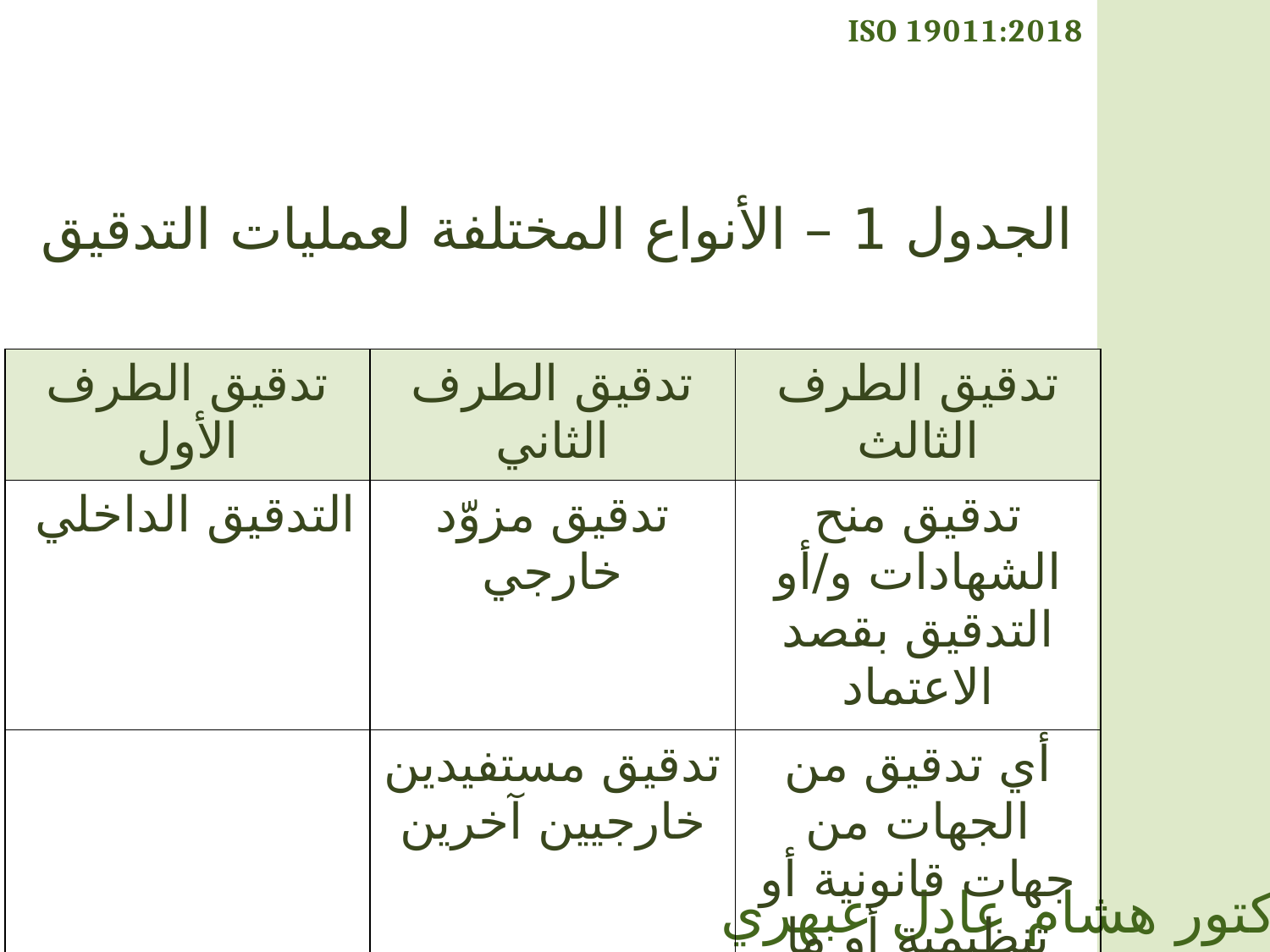

ISO 19011:2018
الجدول 1 – الأنواع المختلفة لعمليات التدقيق
| تدقيق الطرف الأول | تدقيق الطرف الثاني | تدقيق الطرف الثالث |
| --- | --- | --- |
| التدقيق الداخلي | تدقيق مزوّد خارجي | تدقيق منح الشهادات و/أو التدقيق بقصد الاعتماد |
|  | تدقيق مستفيدين خارجيين آخرين | أي تدقيق من الجهات من جهات قانونية أو تنظيمية أو ما شابه ذلك |
الدكتور هشام عادل عبهري